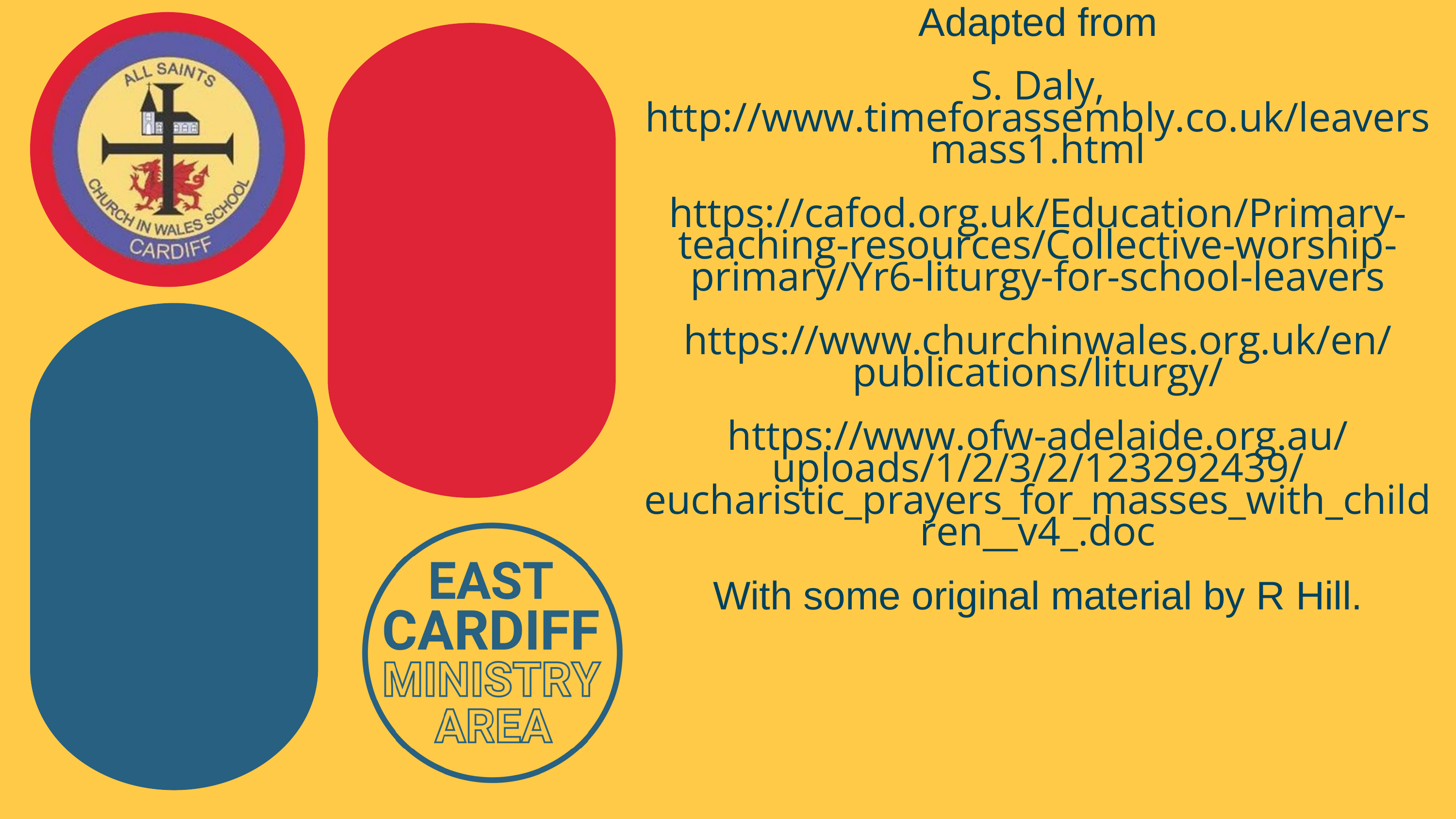

Adapted from

S. Daly, http://www.timeforassembly.co.uk/leaversmass1.html

https://cafod.org.uk/Education/Primary-teaching-resources/Collective-worship-primary/Yr6-liturgy-for-school-leavers

https://www.churchinwales.org.uk/en/publications/liturgy/

https://www.ofw-adelaide.org.au/uploads/1/2/3/2/123292439/eucharistic_prayers_for_masses_with_children__v4_.doc

With some original material by R Hill.